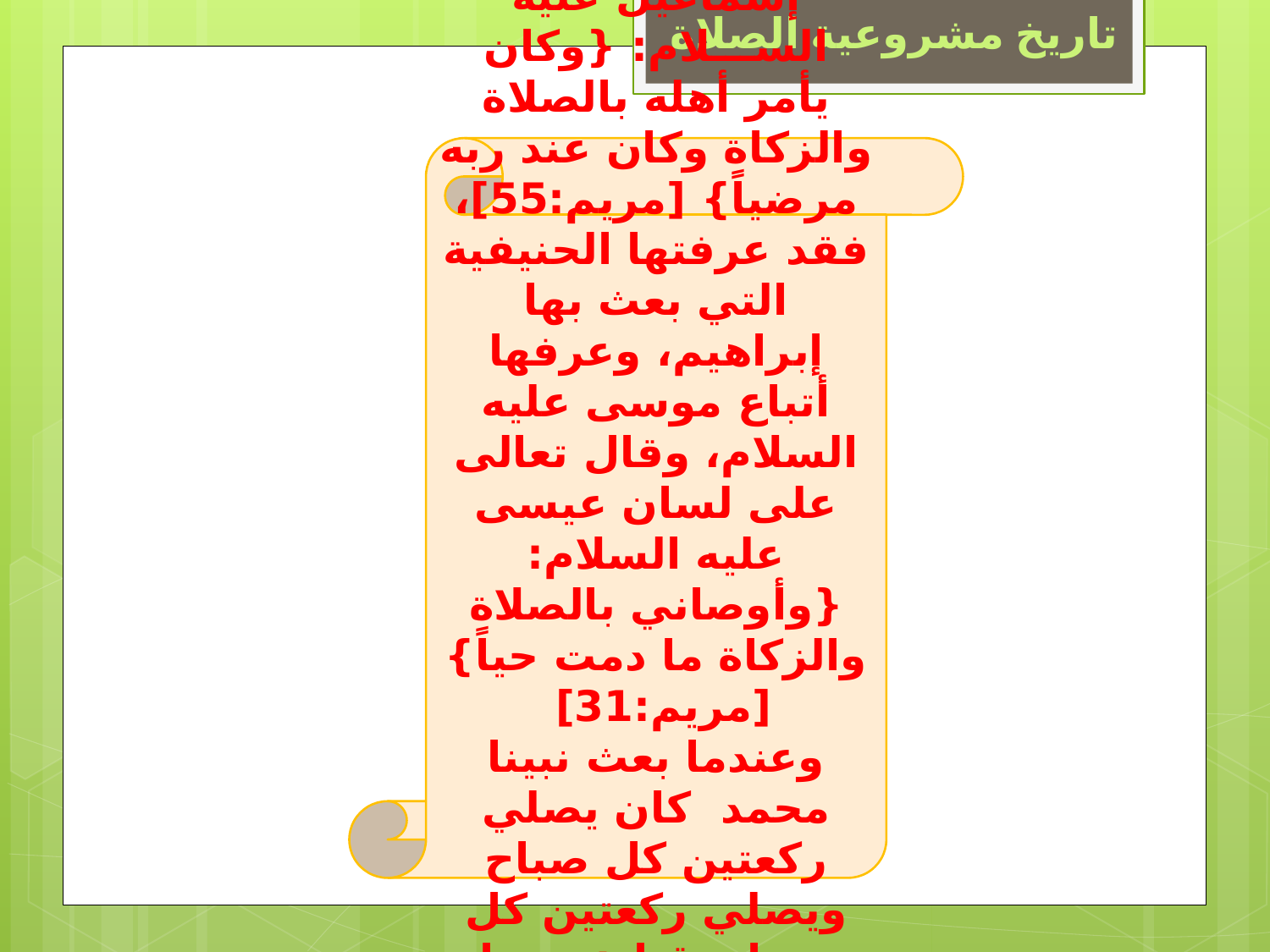

تاريخ مشروعية الصلاة
الصلاة من العبادات القديمة في مشروعيتها، فقد قال تعالى عن سيدنا إسماعيل عليه الســـلام: {وكان يأمر أهله بالصلاة والزكاة وكان عند ربه مرضياً} [مريم:55]، فقد عرفتها الحنيفية التي بعث بها إبراهيم، وعرفها أتباع موسى عليه السلام، وقال تعالى على لسان عيسى عليه السلام: {وأوصاني بالصلاة والزكاة ما دمت حياً}[مريم:31]
وعندما بعث نبينا محمد  كان يصلي ركعتين كل صباح ويصلي ركعتين كل مساء، قيل: وهما المقصودتان بقول الله تعالى خطاباً لنبيه: {وسبح بحمد ربك بالعشي والإبكار} [المؤمن:55]